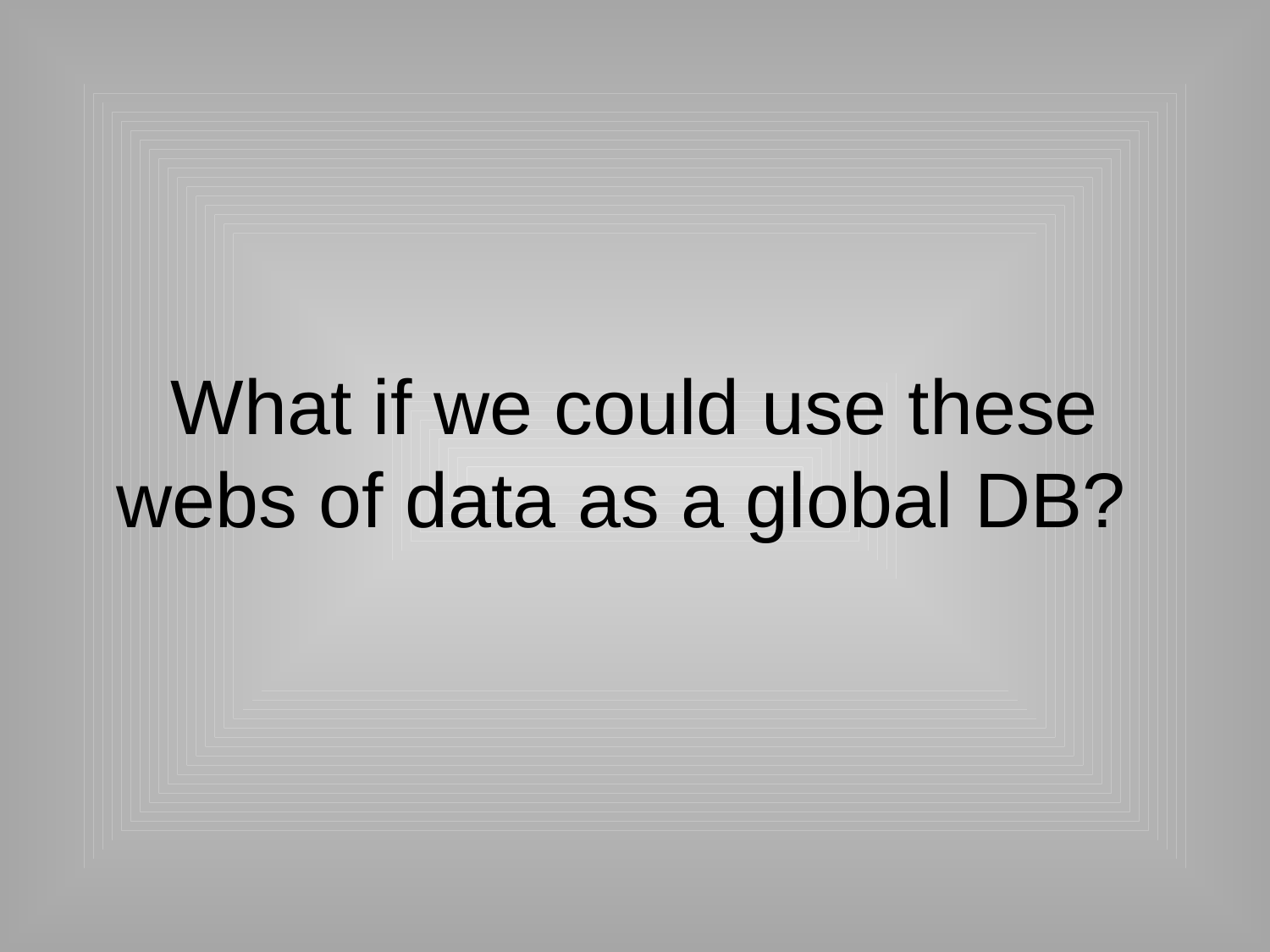

# What if we could use these webs of data as a global DB?